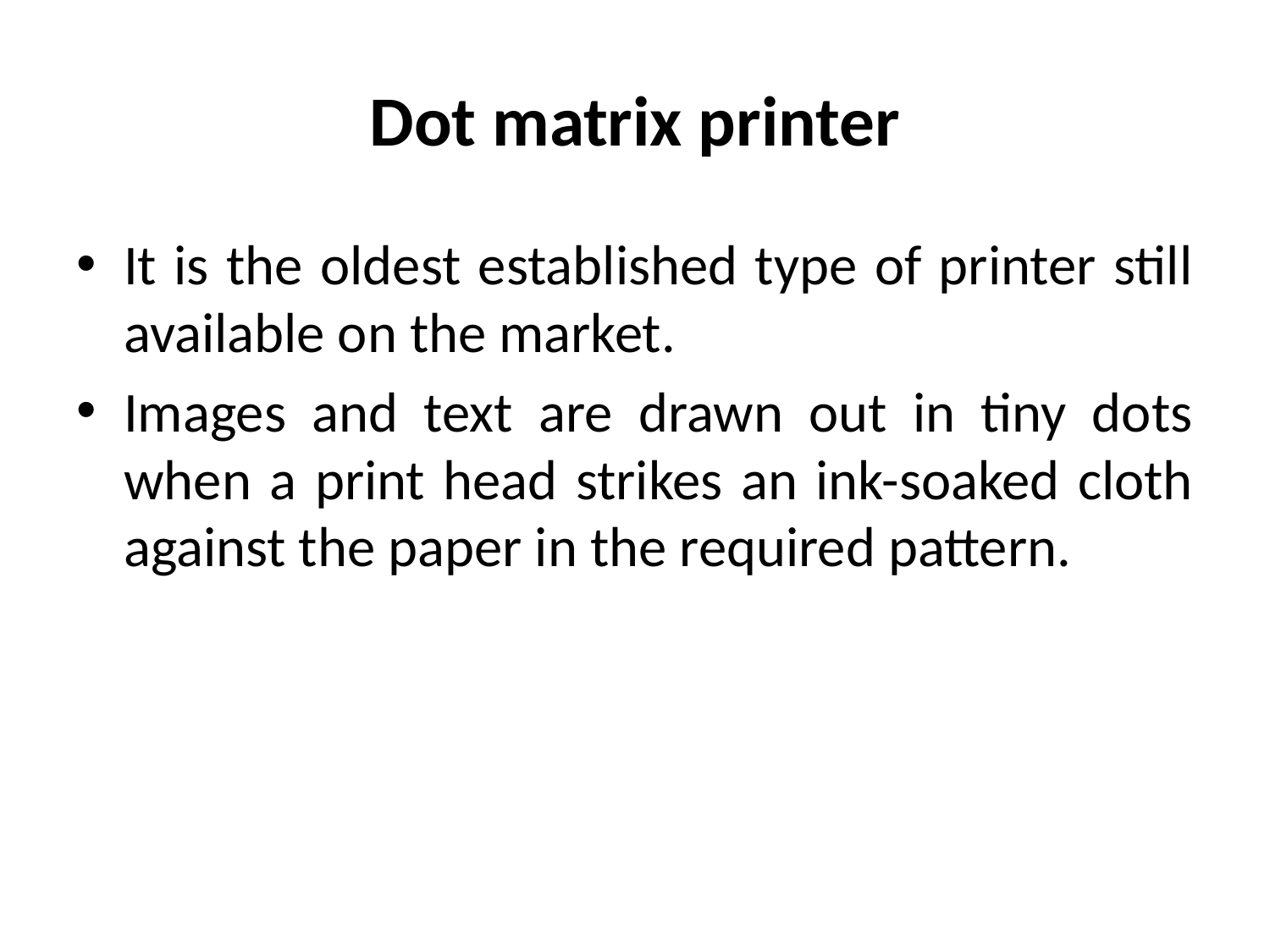

# Dot matrix printer
It is the oldest established type of printer still available on the market.
Images and text are drawn out in tiny dots when a print head strikes an ink-soaked cloth against the paper in the required pattern.